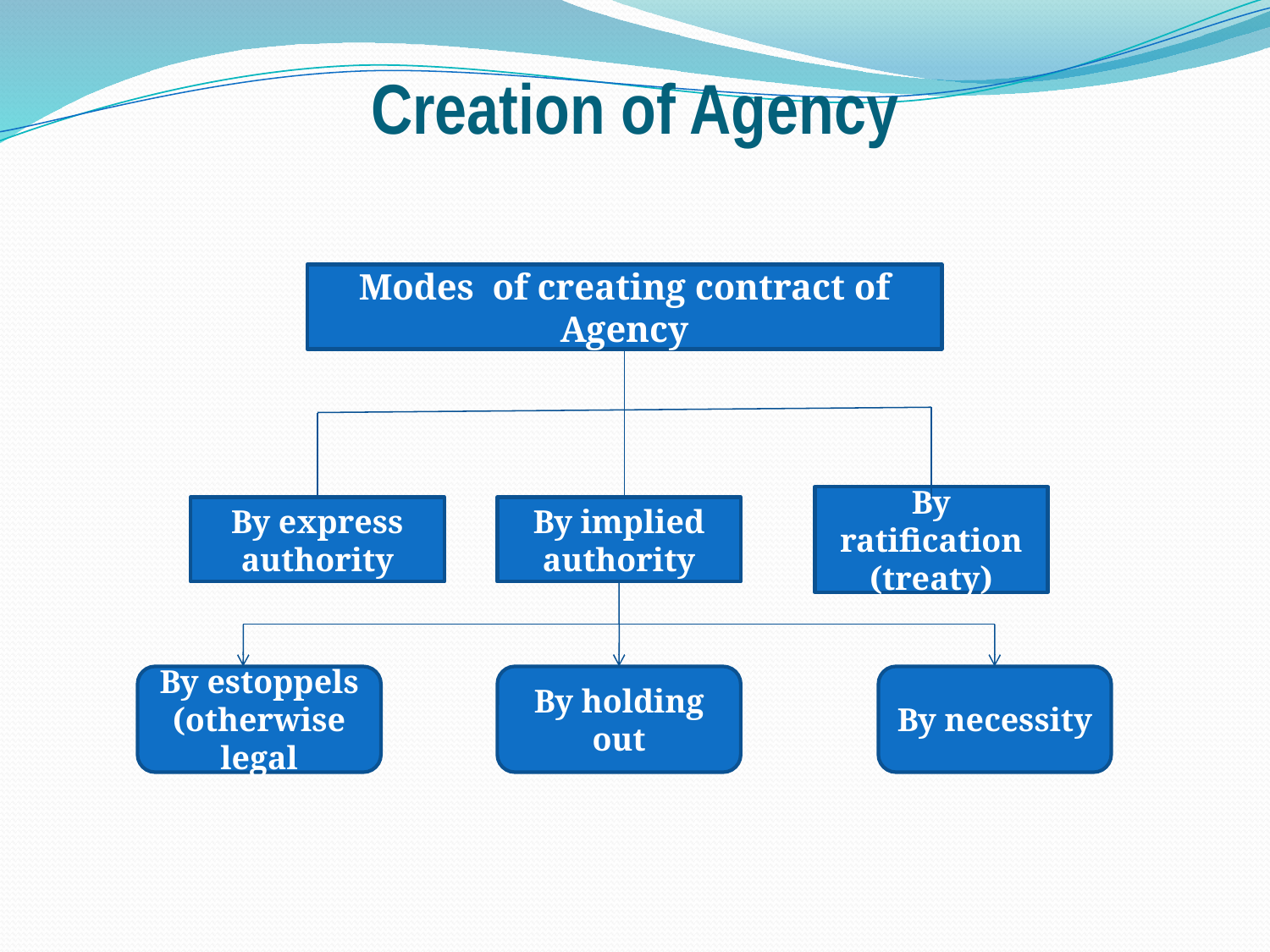

# Creation of Agency
Modes  of creating contract of Agency
By ratification (treaty)
By express authority
By implied authority
By estoppels (otherwise legal
By holding out
By necessity